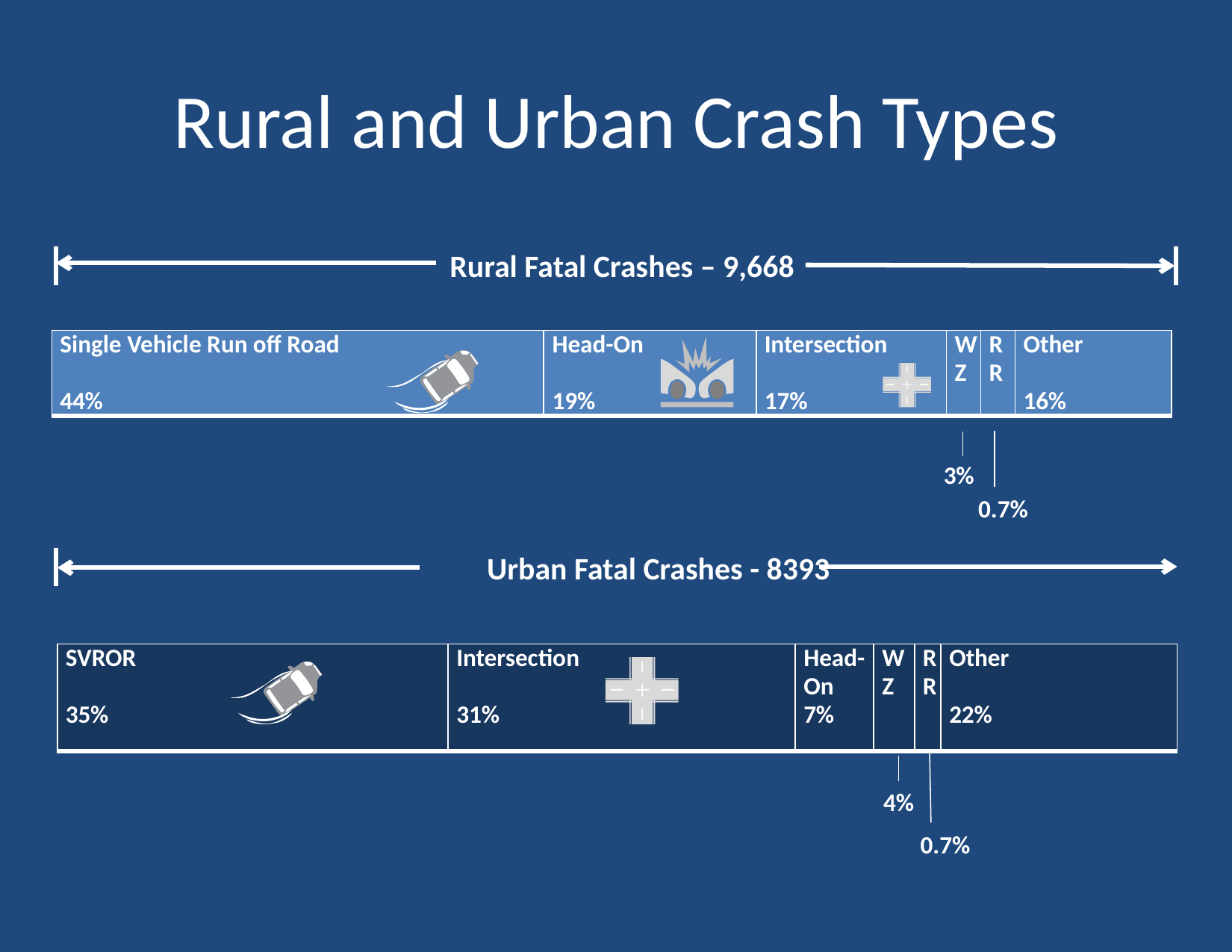

# Rural and Urban Crash Types
Rural Fatal Crashes – 9,668
| Single Vehicle Run off Road 44% | Head-On 19% | Intersection 17% | W Z | R R | Other 16% |
| --- | --- | --- | --- | --- | --- |

3%
0.7%
Urban Fatal Crashes - 8393
| SVROR 35% | Intersection 31% | Head- On 7% | W Z | R R | Other 22% |
| --- | --- | --- | --- | --- | --- |

4%
0.7%